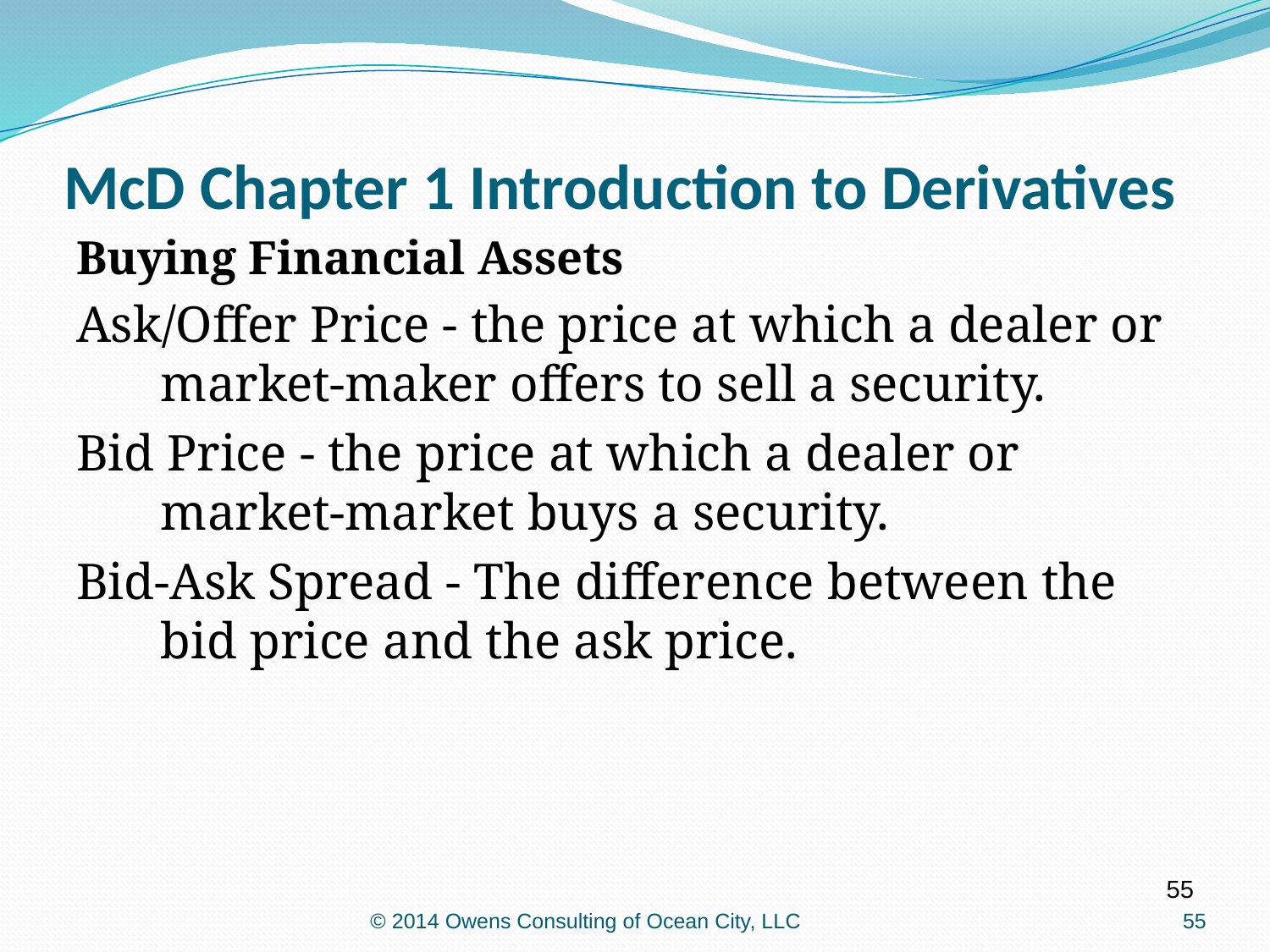

McD Chapter 1 Introduction to Derivatives
Buying Financial Assets
Ask/Offer Price - the price at which a dealer or market-maker offers to sell a security.
Bid Price - the price at which a dealer or market-market buys a security.
Bid-Ask Spread - The difference between the bid price and the ask price.
55
© 2014 Owens Consulting of Ocean City, LLC
55